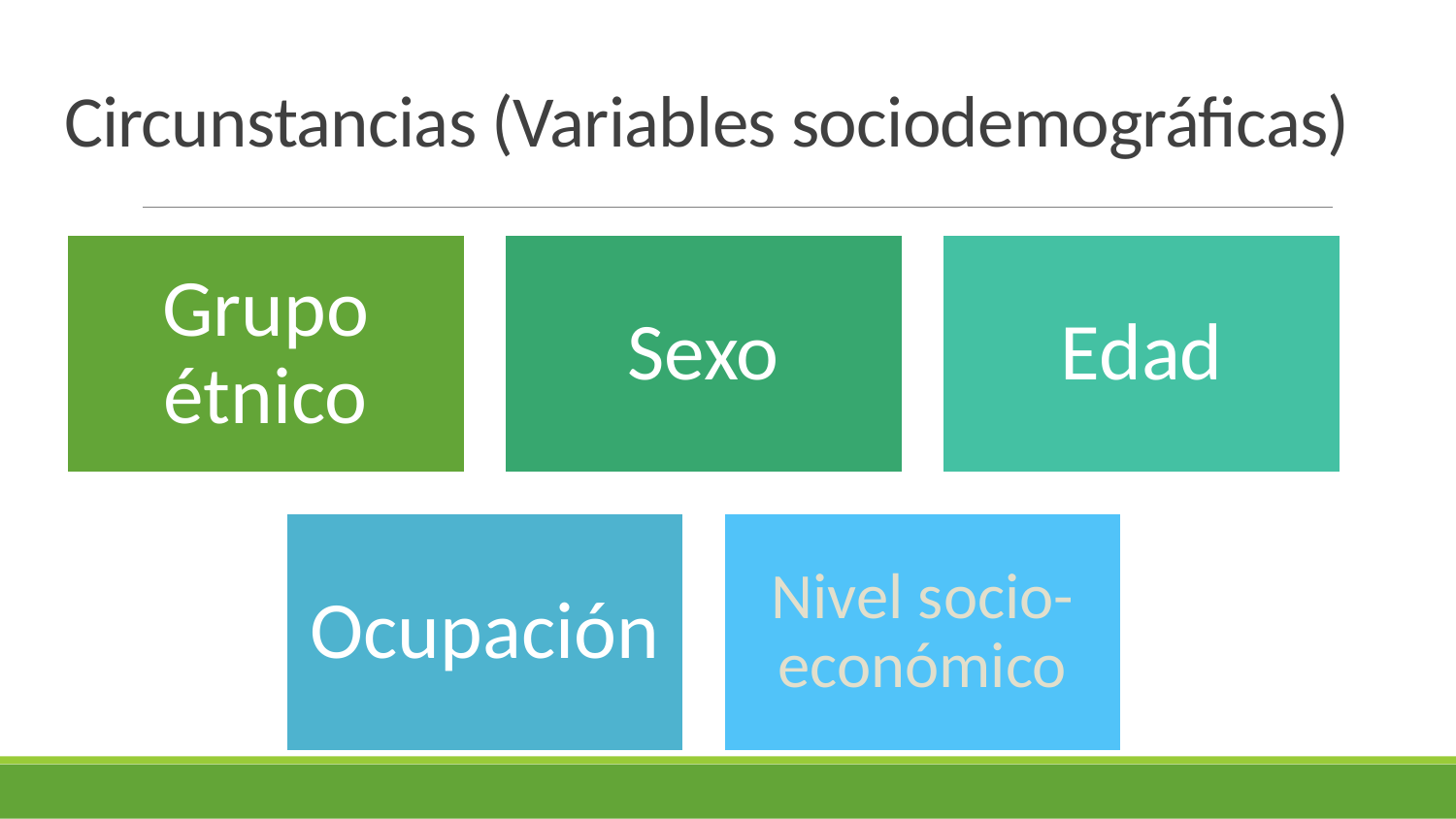

# Circunstancias (Variables sociodemográficas)
Grupo étnico
Sexo
Edad
Ocupación
Nivel socio-económico